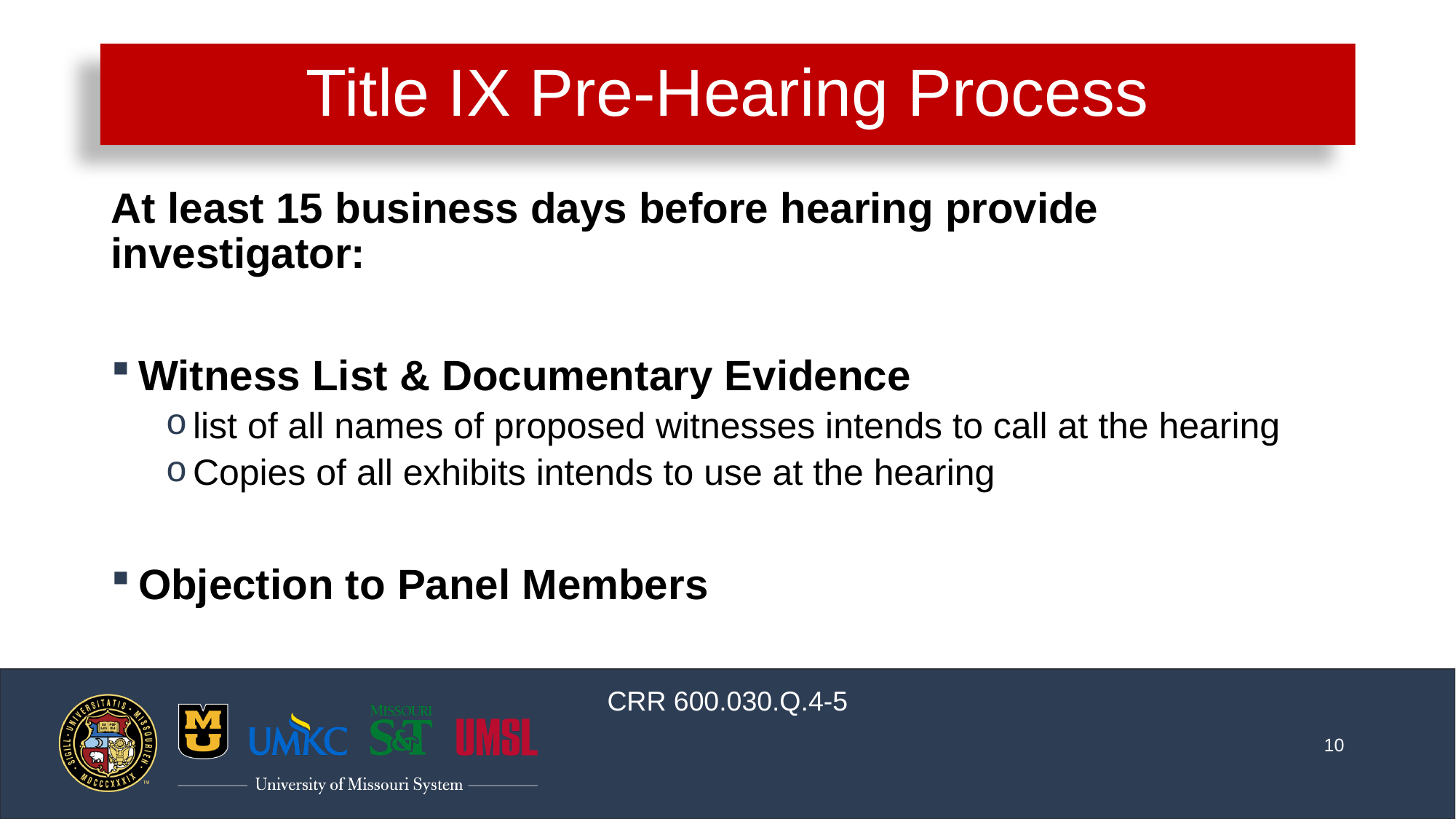

# Title IX Pre-Hearing Process
At least 15 business days before hearing provide investigator:

Witness List & Documentary Evidence
list of all names of proposed witnesses intends to call at the hearing
Copies of all exhibits intends to use at the hearing

Objection to Panel Members

CRR 600.030.Q.4-5
10